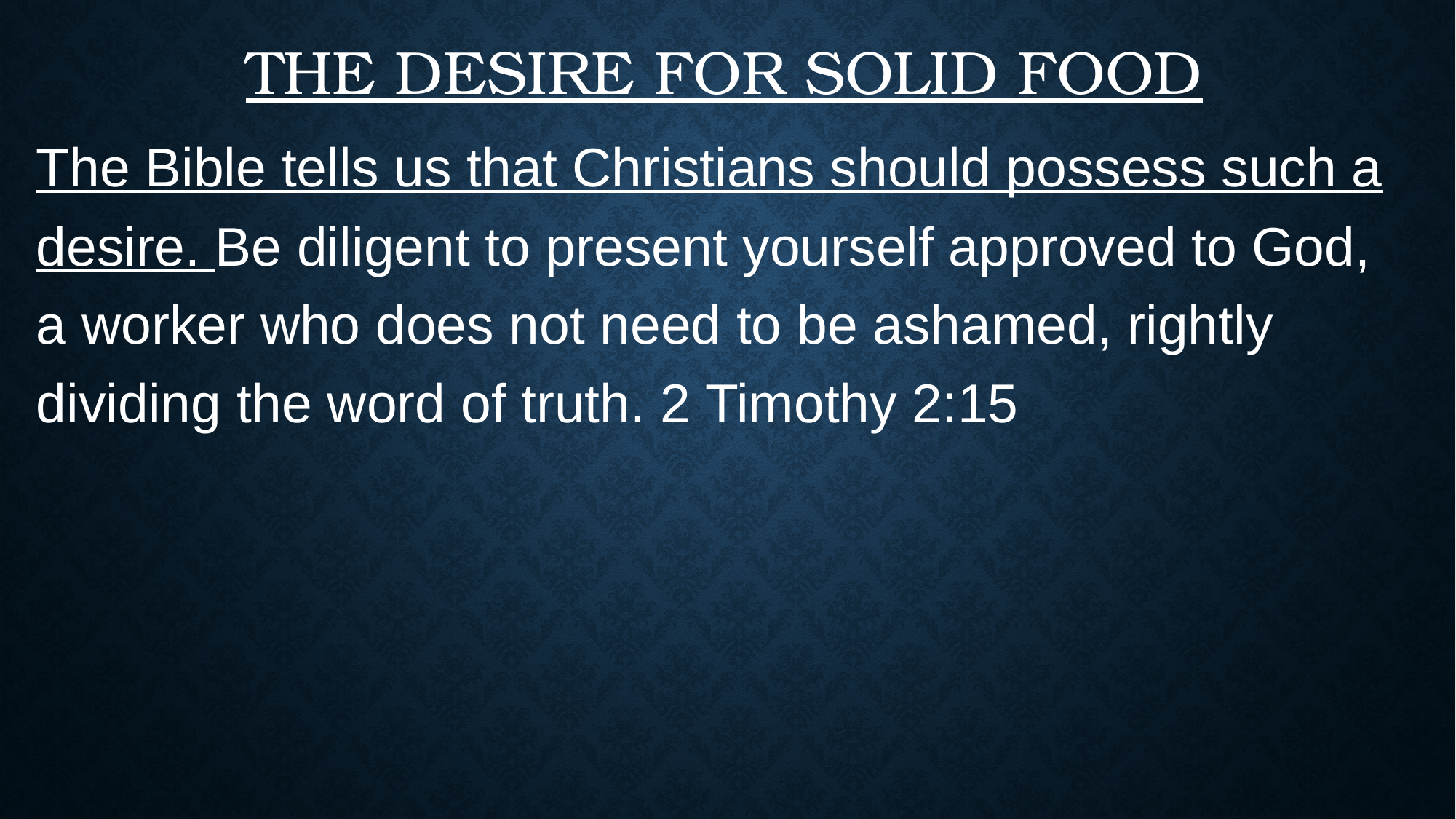

# The Desire for solid food
The Bible tells us that Christians should possess such a desire. Be diligent to present yourself approved to God, a worker who does not need to be ashamed, rightly dividing the word of truth. 2 Timothy 2:15